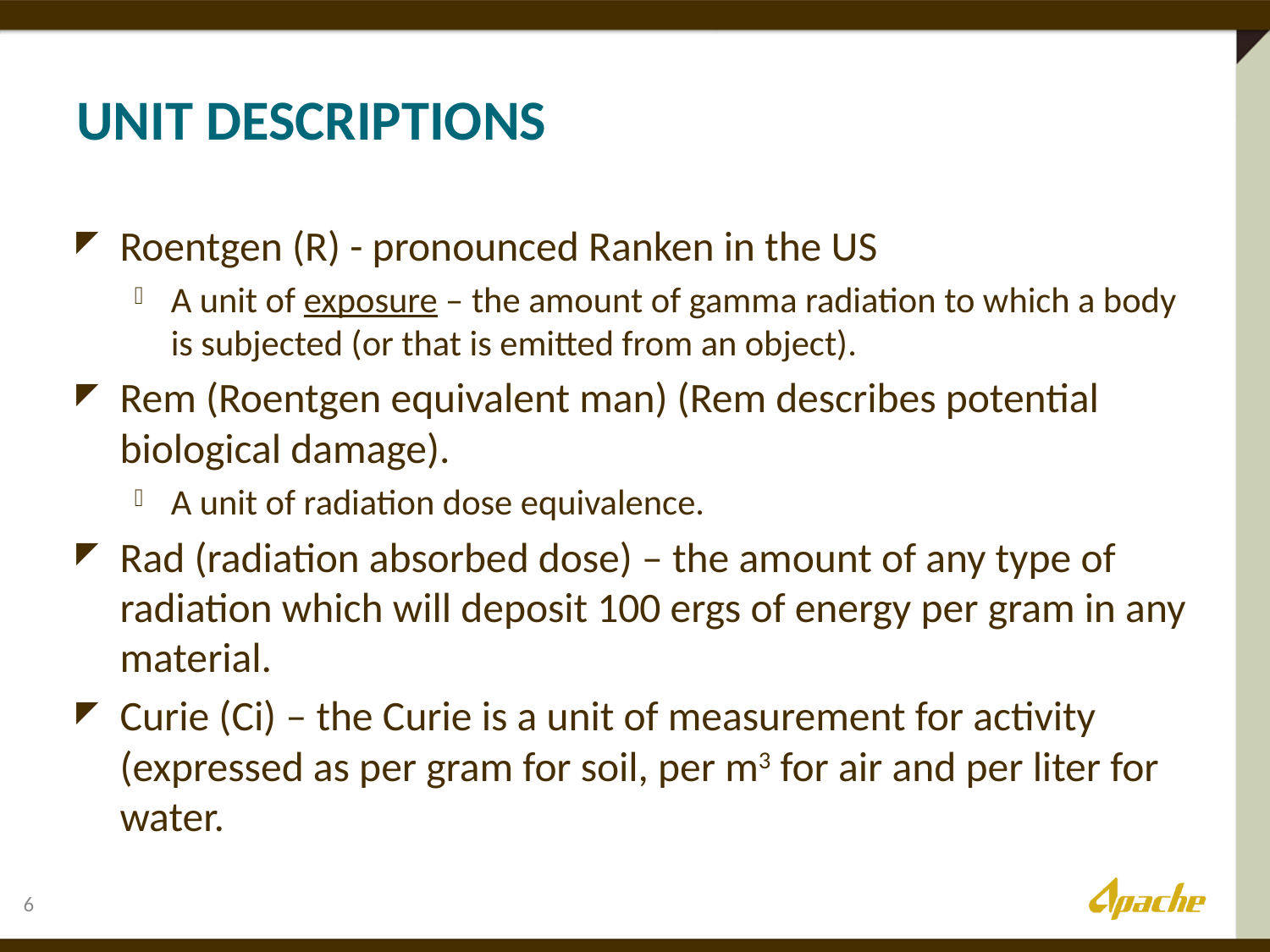

# Unit descriptions
Roentgen (R) - pronounced Ranken in the US
A unit of exposure – the amount of gamma radiation to which a body is subjected (or that is emitted from an object).
Rem (Roentgen equivalent man) (Rem describes potential biological damage).
A unit of radiation dose equivalence.
Rad (radiation absorbed dose) – the amount of any type of radiation which will deposit 100 ergs of energy per gram in any material.
Curie (Ci) – the Curie is a unit of measurement for activity (expressed as per gram for soil, per m3 for air and per liter for water.

6